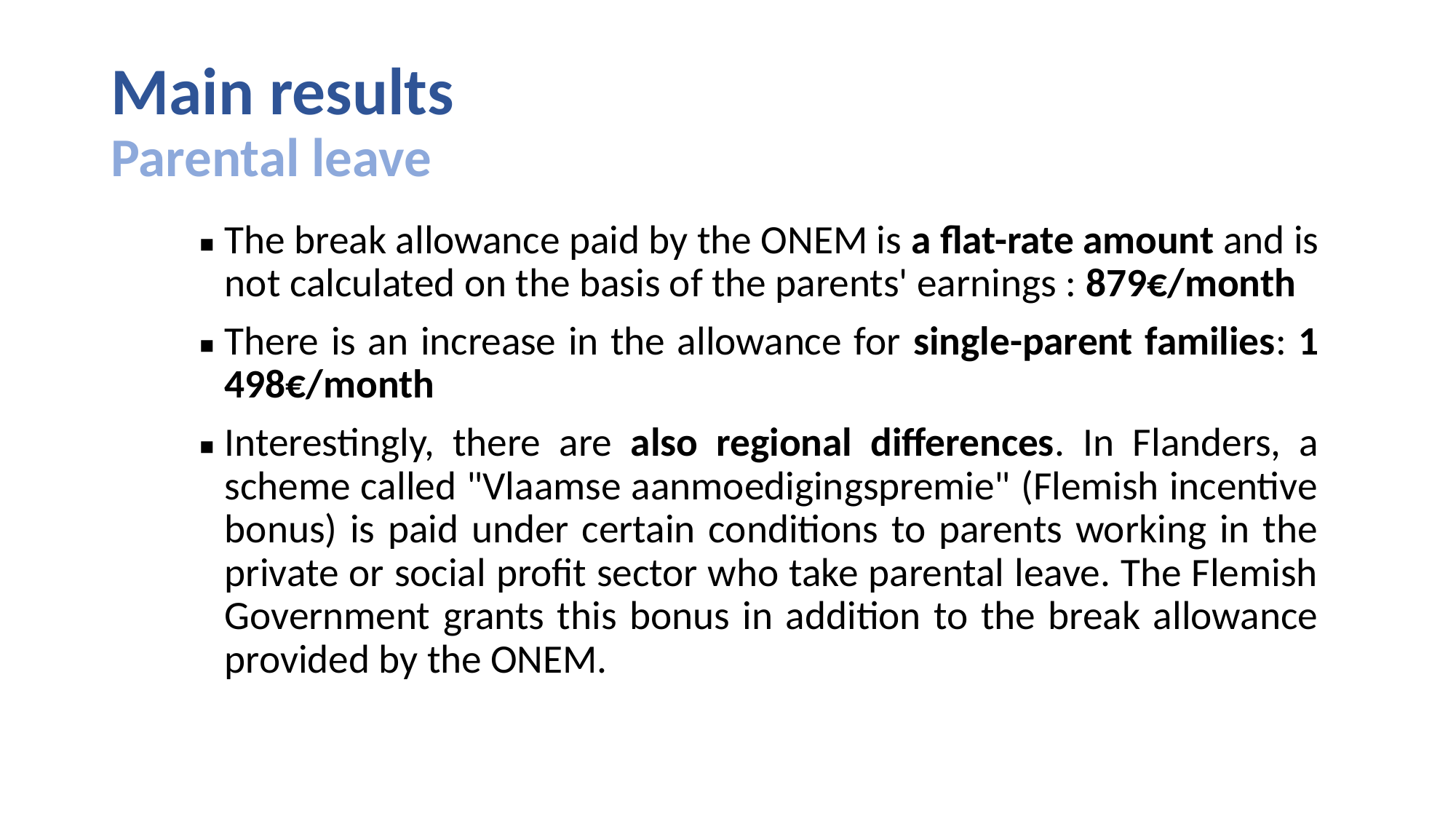

# Main results Parental leave
The break allowance paid by the ONEM is a flat-rate amount and is not calculated on the basis of the parents' earnings : 879€/month
There is an increase in the allowance for single-parent families: 1 498€/month
Interestingly, there are also regional differences. In Flanders, a scheme called "Vlaamse aanmoedigingspremie" (Flemish incentive bonus) is paid under certain conditions to parents working in the private or social profit sector who take parental leave. The Flemish Government grants this bonus in addition to the break allowance provided by the ONEM.